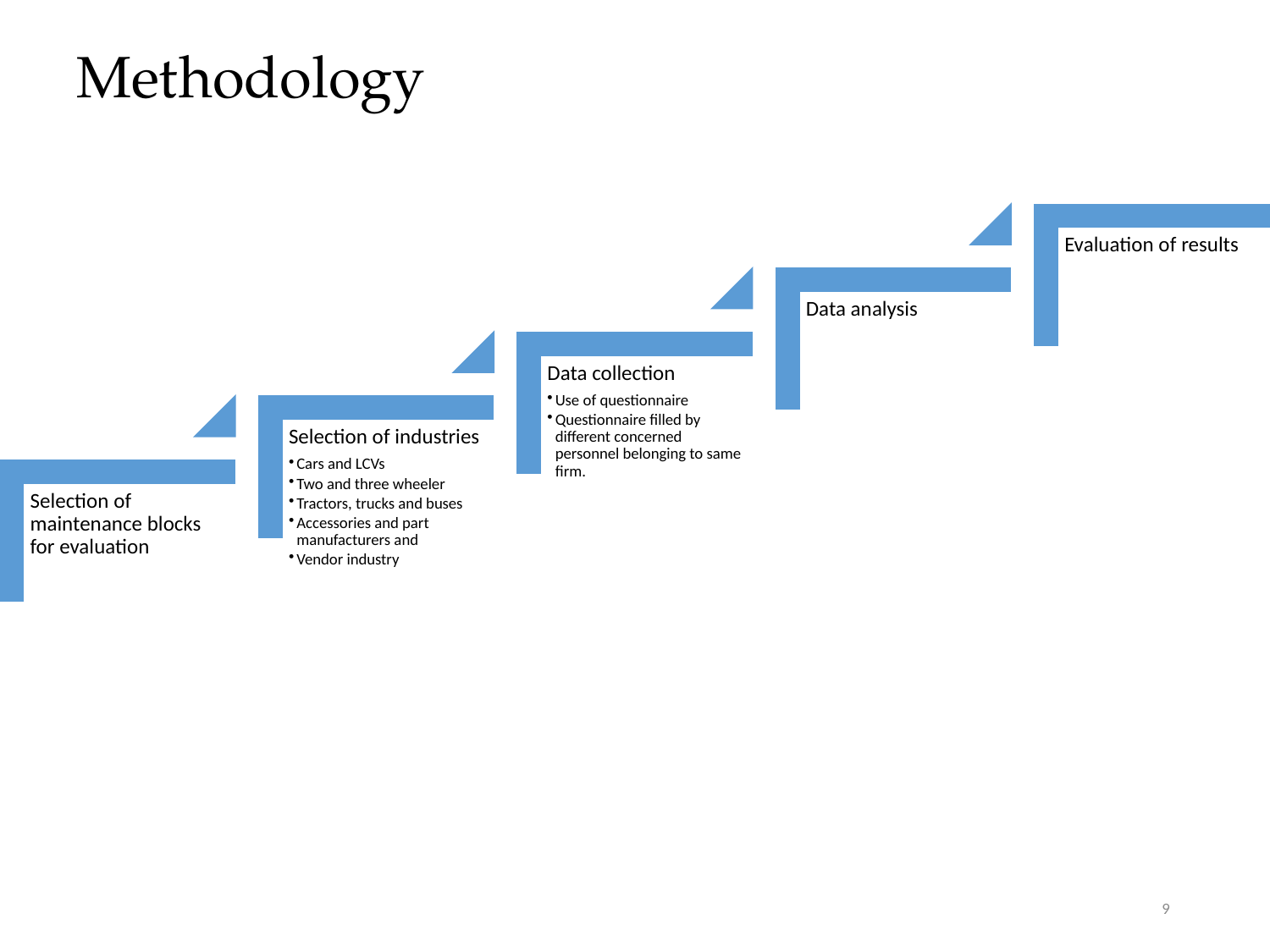

# Methodology
Selection of maintenance blocks for evaluation
Selection of industries
Cars and LCVs
Two and three wheeler
Tractors, trucks and buses
Accessories and part manufacturers and
Vendor industry
Data collection
Use of questionnaire
Questionnaire filled by different concerned personnel belonging to same firm.
Data analysis
Evaluation of results
9